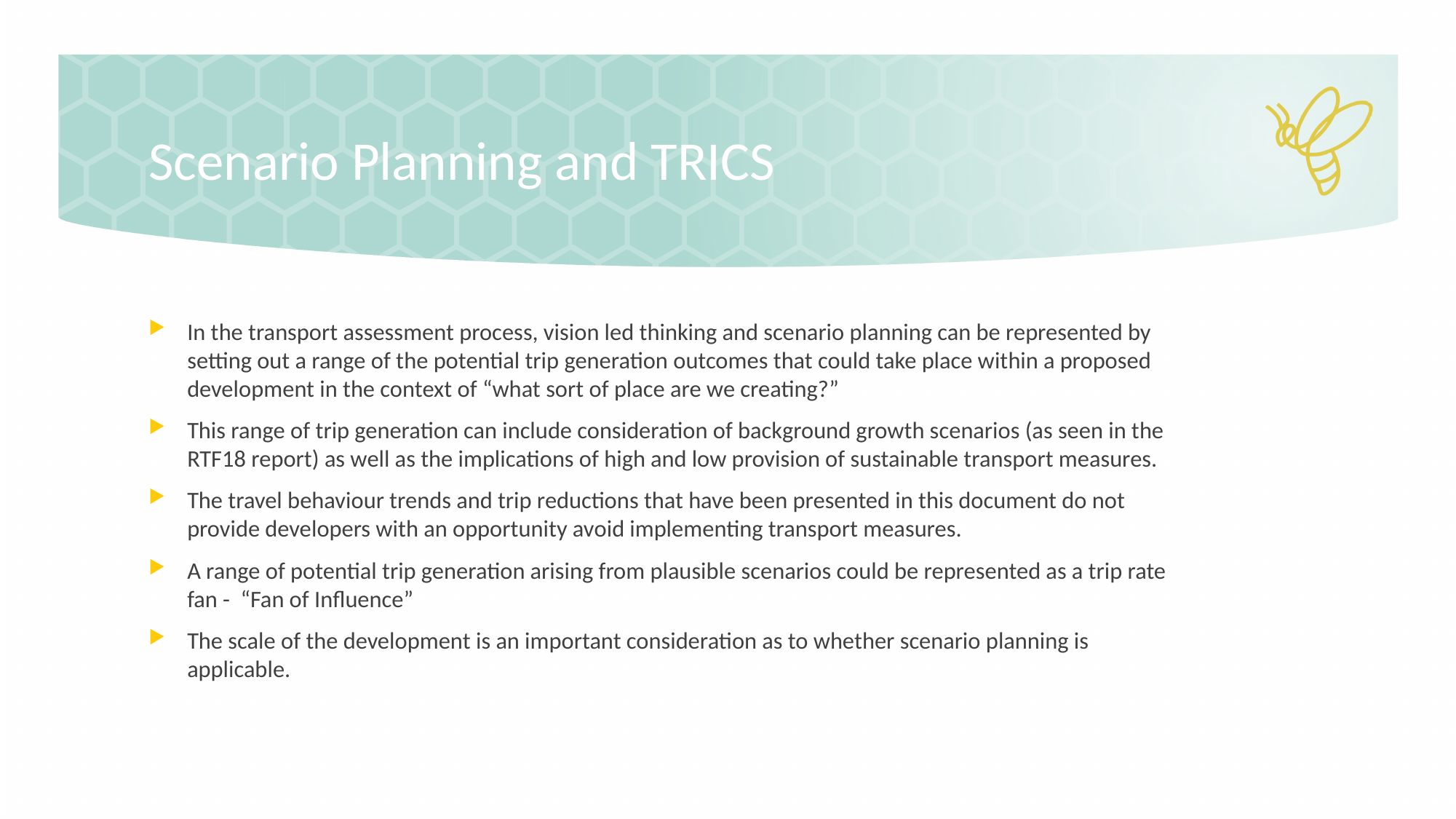

# Scenario Planning and TRICS
In the transport assessment process, vision led thinking and scenario planning can be represented by setting out a range of the potential trip generation outcomes that could take place within a proposed development in the context of “what sort of place are we creating?”
This range of trip generation can include consideration of background growth scenarios (as seen in the RTF18 report) as well as the implications of high and low provision of sustainable transport measures.
The travel behaviour trends and trip reductions that have been presented in this document do not provide developers with an opportunity avoid implementing transport measures.
A range of potential trip generation arising from plausible scenarios could be represented as a trip rate fan -  “Fan of Influence”
The scale of the development is an important consideration as to whether scenario planning is applicable.